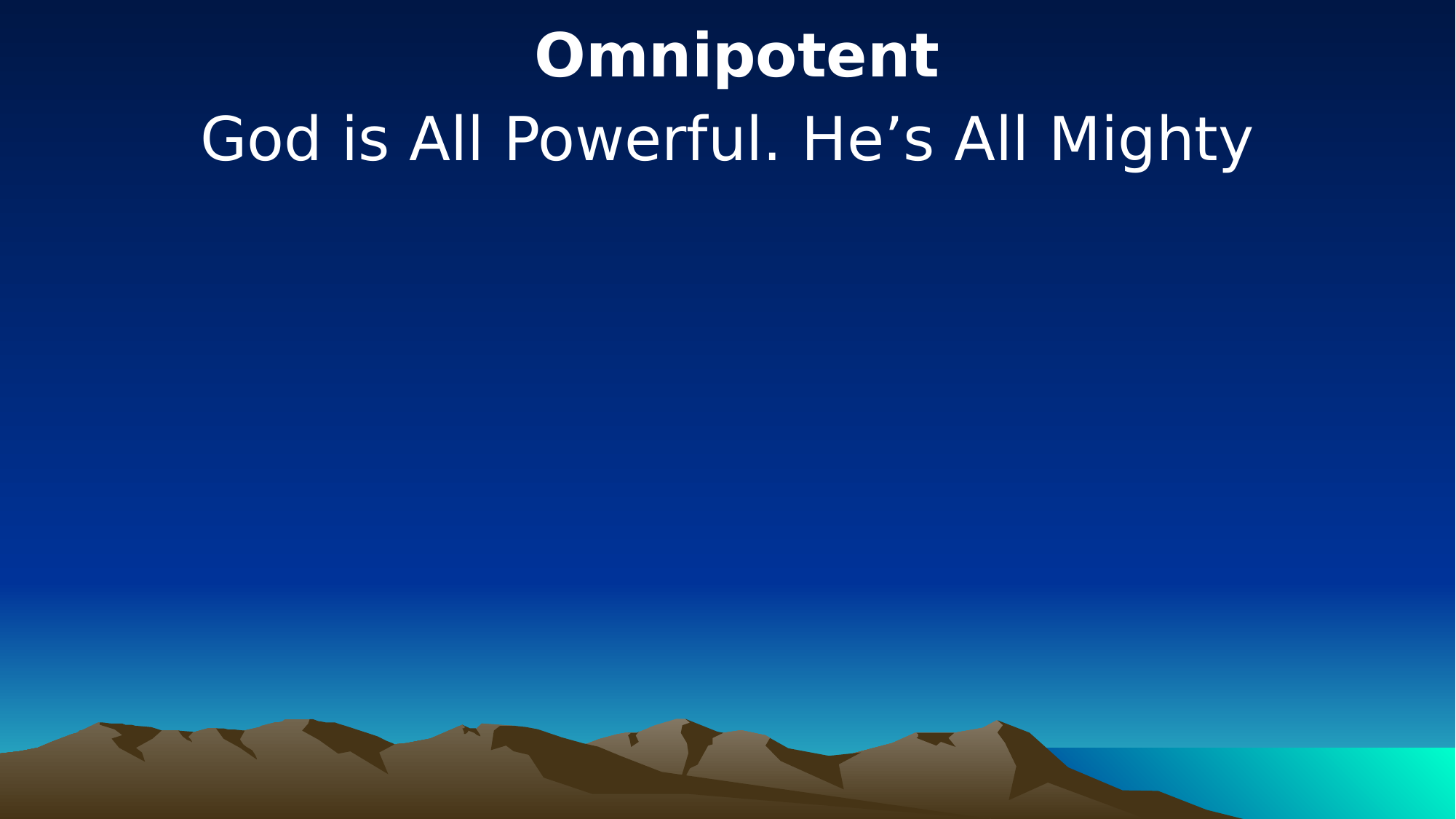

Omnipotent
God is All Powerful. He’s All Mighty